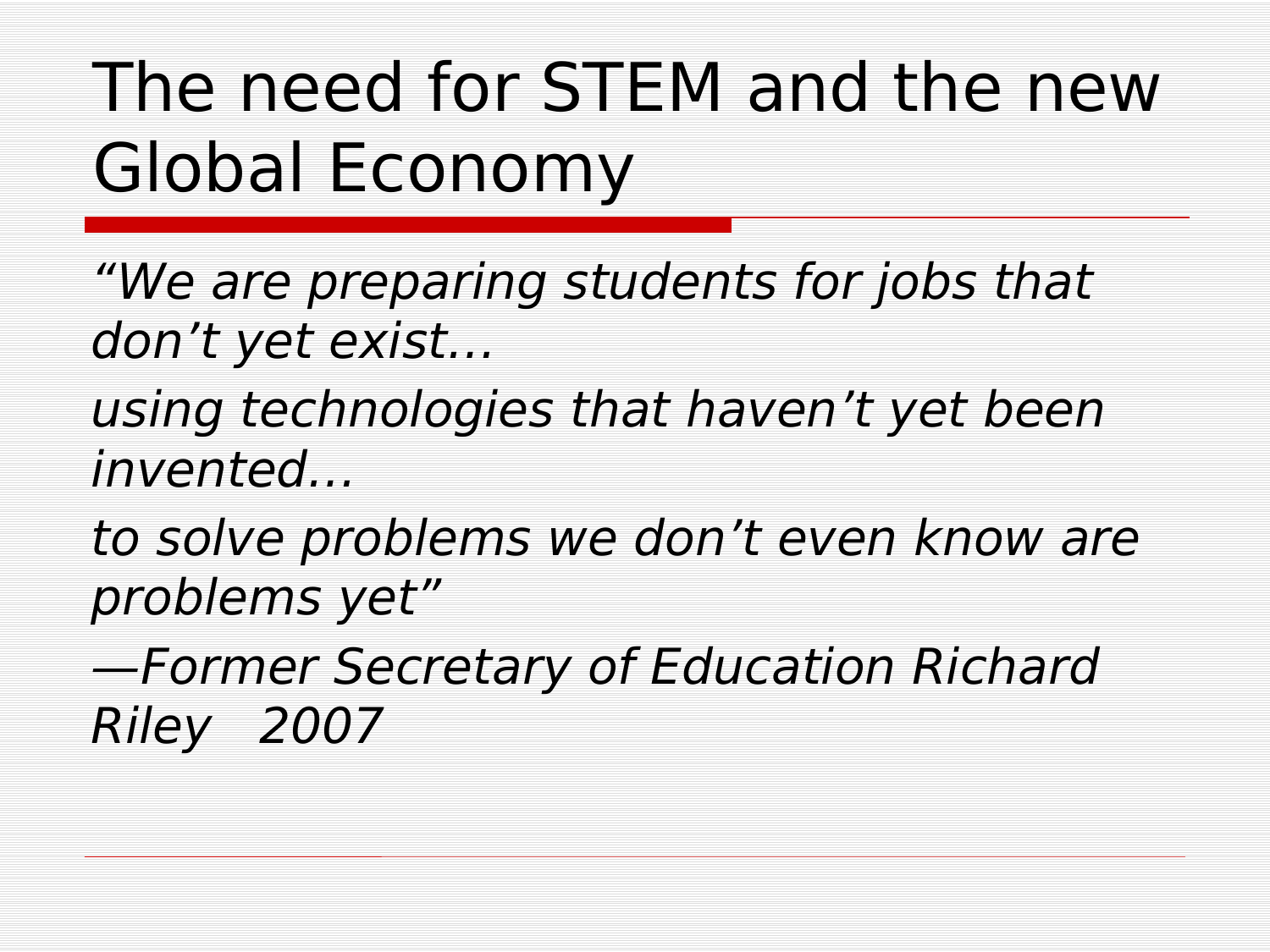

# The need for STEM and the new Global Economy
“We are preparing students for jobs that don’t yet exist…
using technologies that haven’t yet been invented…
to solve problems we don’t even know are problems yet”
—Former Secretary of Education Richard Riley   2007